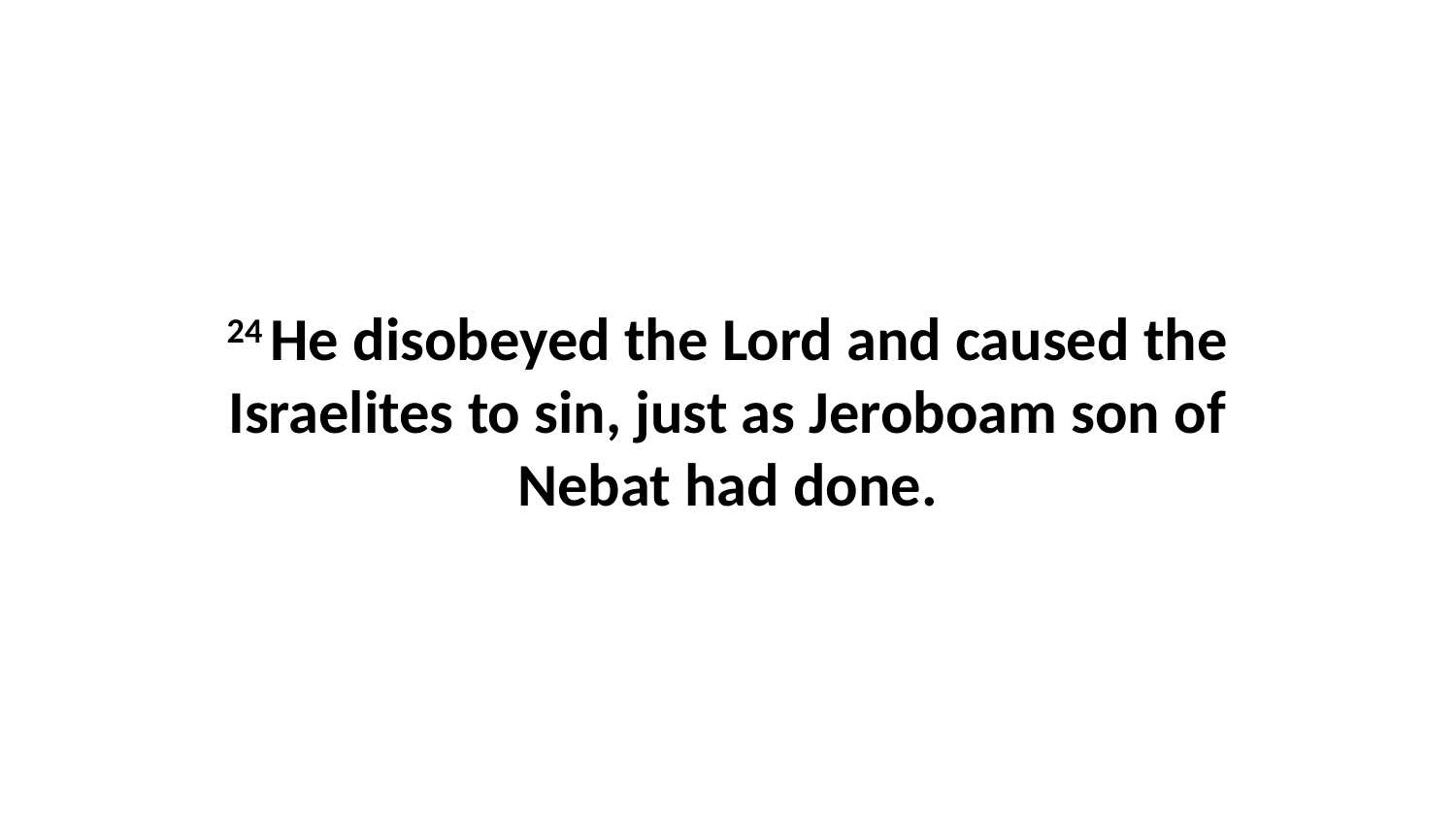

24 He disobeyed the Lord and caused the Israelites to sin, just as Jeroboam son of Nebat had done.